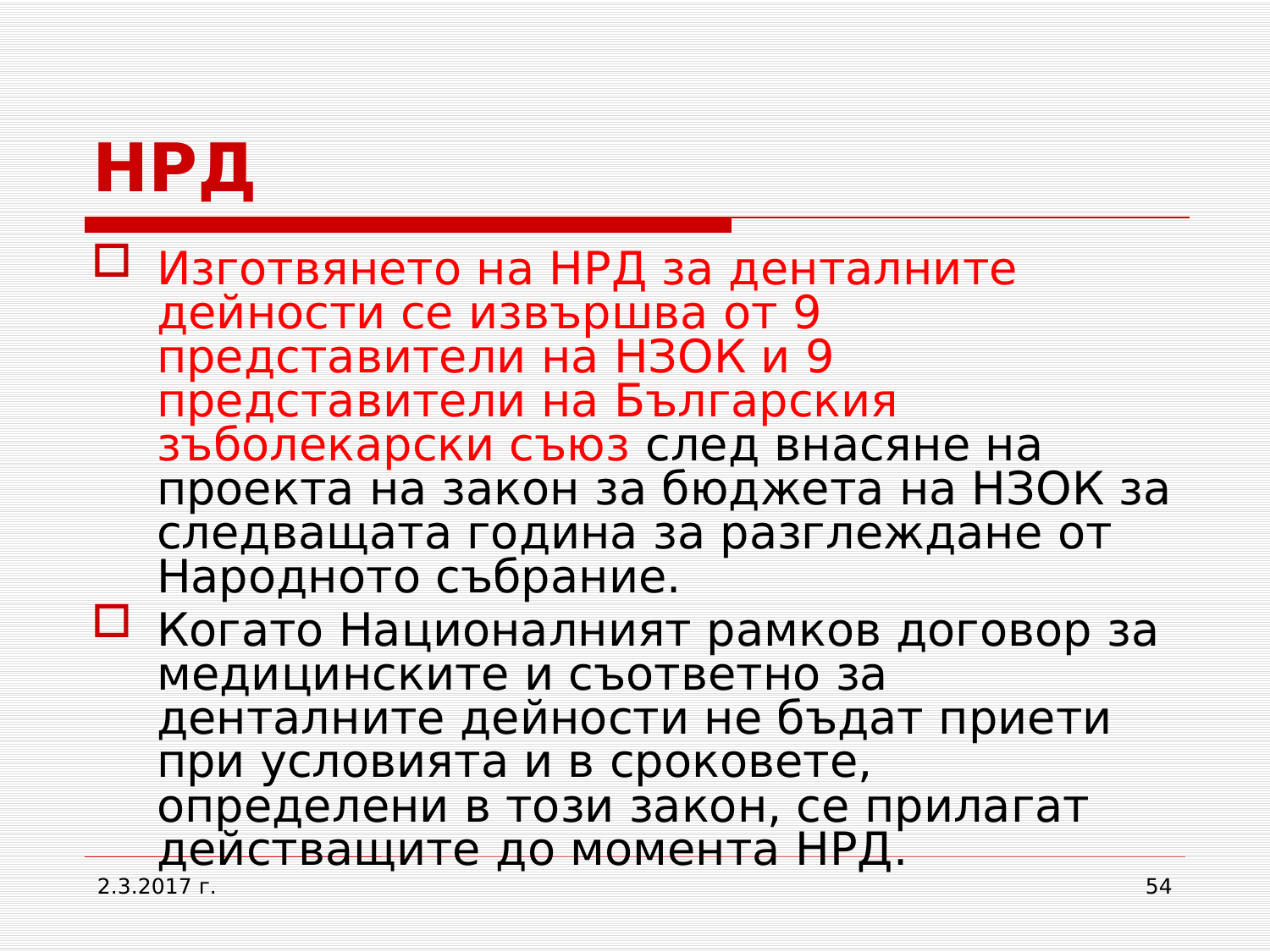

# НРД
Изготвянето на НРД за денталните дейности се извършва от 9 представители на НЗОК и 9 представители на Българския зъболекарски съюз след внасяне на проекта на закон за бюджета на НЗОК за следващата година за разглеждане от Народното събрание.
Когато Националният рамков договор за медицинските и съответно за денталните дейности не бъдат приети при условията и в сроковете, определени в този закон, се прилагат действащите до момента НРД.
2.3.2017 г.
54